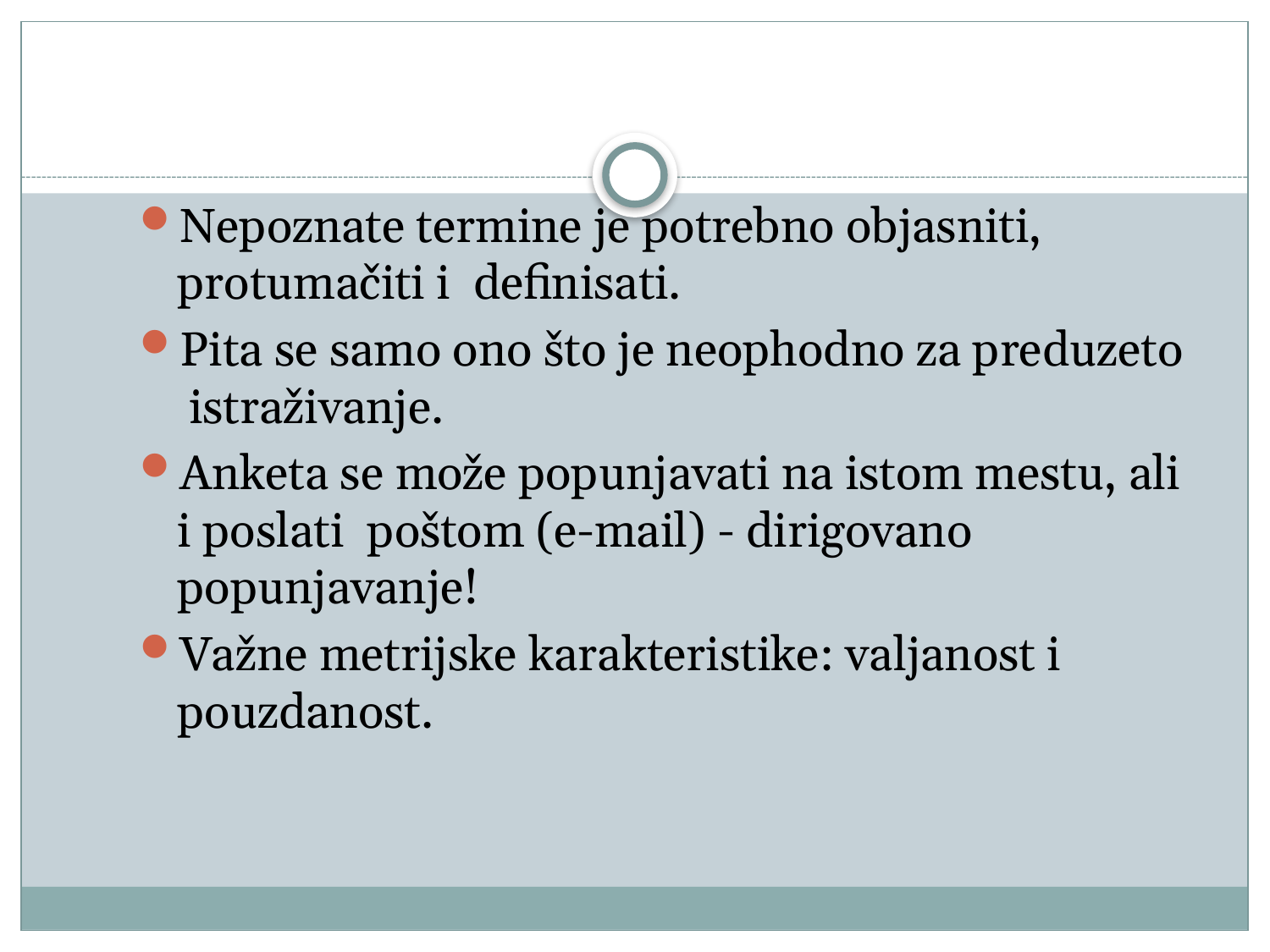

#
Nepoznate termine je potrebno objasniti, protumačiti i  definisati.
Pita se samo ono što je neophodno za preduzeto  istraživanje.
Anketa se može popunjavati na istom mestu, ali i poslati  poštom (e-mail) - dirigovano popunjavanje!
Važne metrijske karakteristike: valjanost i pouzdanost.